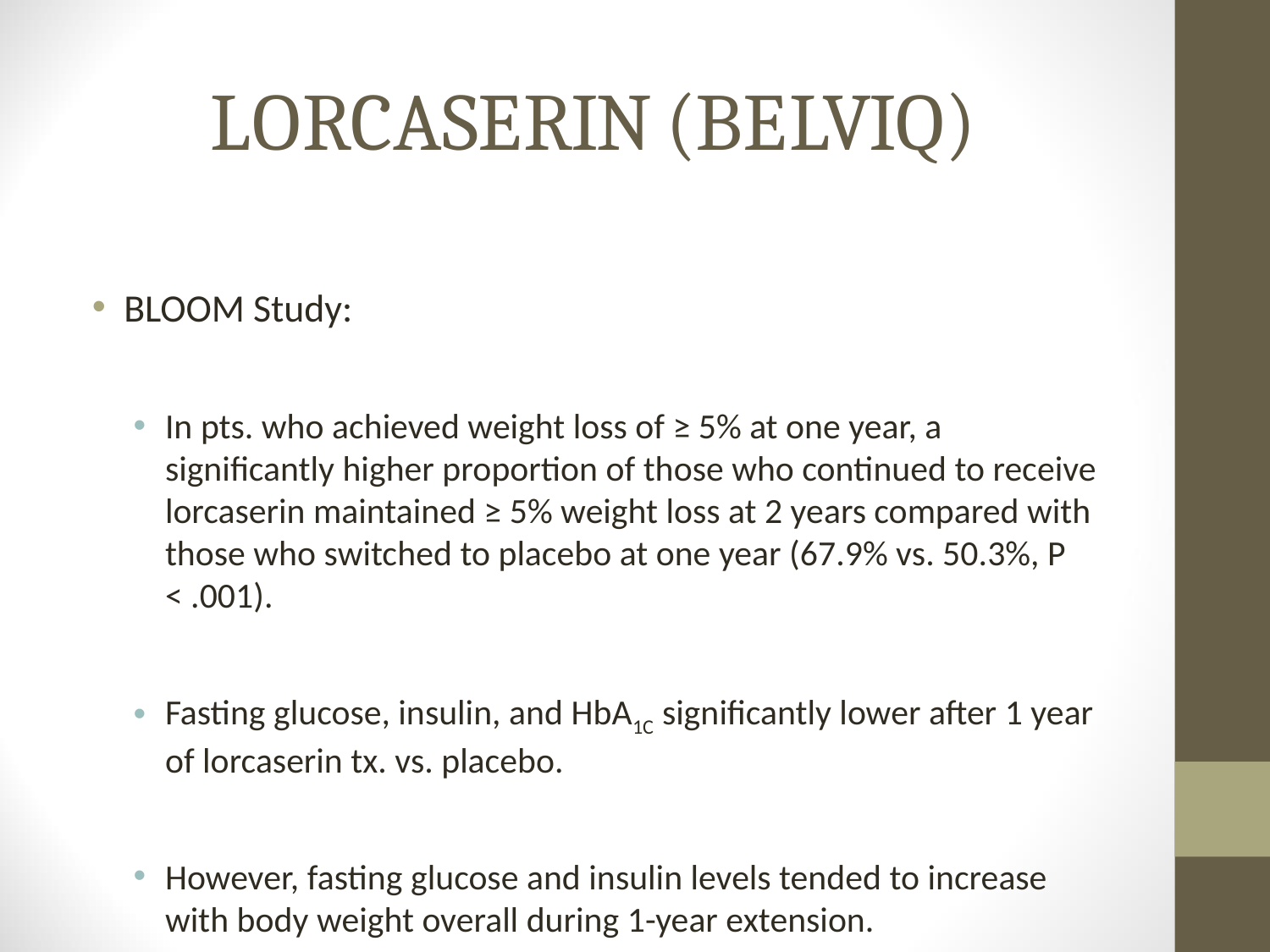

# LORCASERIN (BELVIQ)

BLOOM Study:

In pts. who achieved weight loss of ≥ 5% at one year, a significantly higher proportion of those who continued to receive lorcaserin maintained ≥ 5% weight loss at 2 years compared with those who switched to placebo at one year (67.9% vs. 50.3%, P < .001).

Fasting glucose, insulin, and HbA1C significantly lower after 1 year of lorcaserin tx. vs. placebo.

However, fasting glucose and insulin levels tended to increase with body weight overall during 1-year extension.